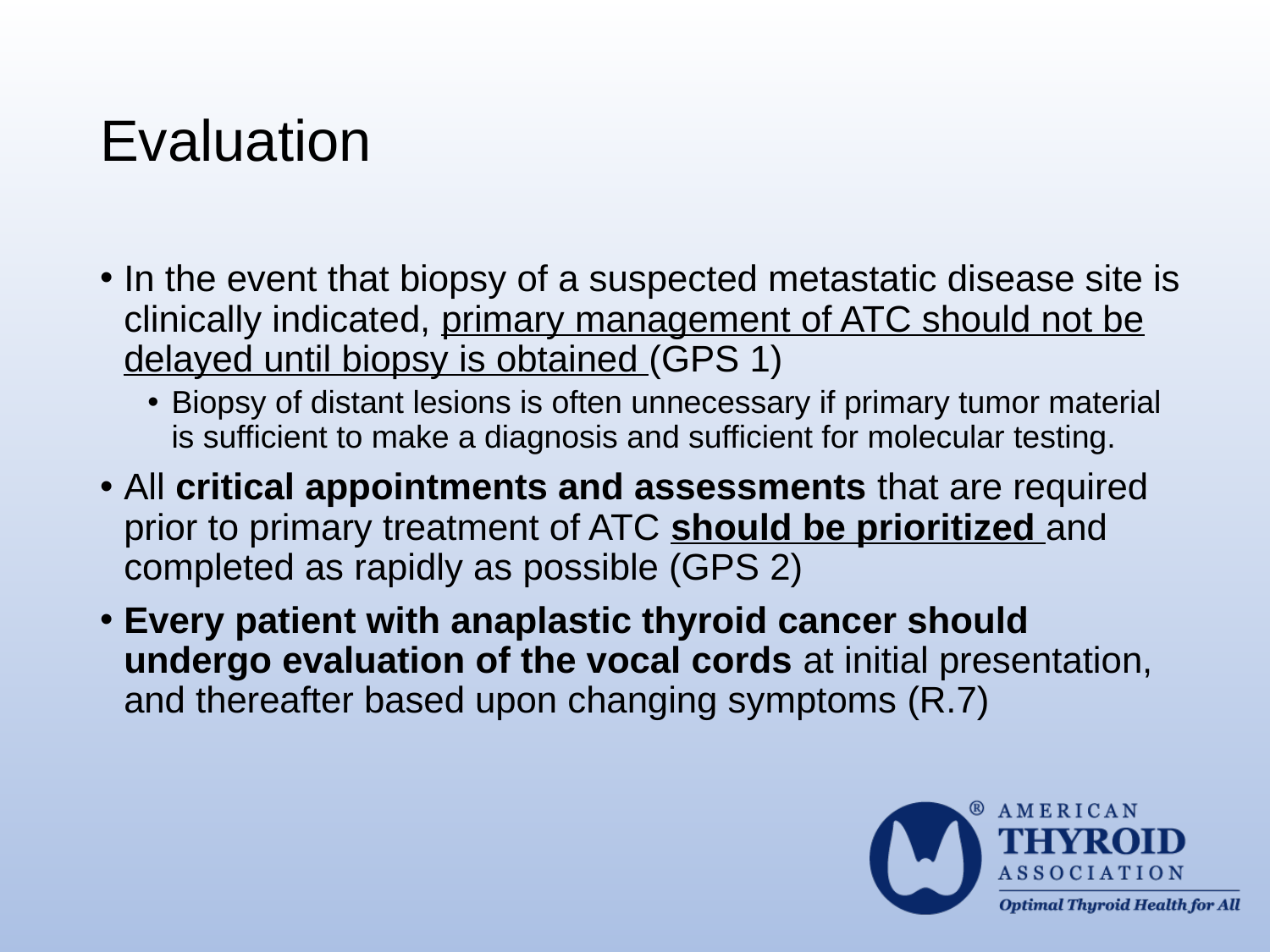

# Evaluation
In the event that biopsy of a suspected metastatic disease site is clinically indicated, primary management of ATC should not be delayed until biopsy is obtained (GPS 1)
Biopsy of distant lesions is often unnecessary if primary tumor material is sufficient to make a diagnosis and sufficient for molecular testing.
All critical appointments and assessments that are required prior to primary treatment of ATC should be prioritized and completed as rapidly as possible (GPS 2)
Every patient with anaplastic thyroid cancer should undergo evaluation of the vocal cords at initial presentation, and thereafter based upon changing symptoms (R.7)